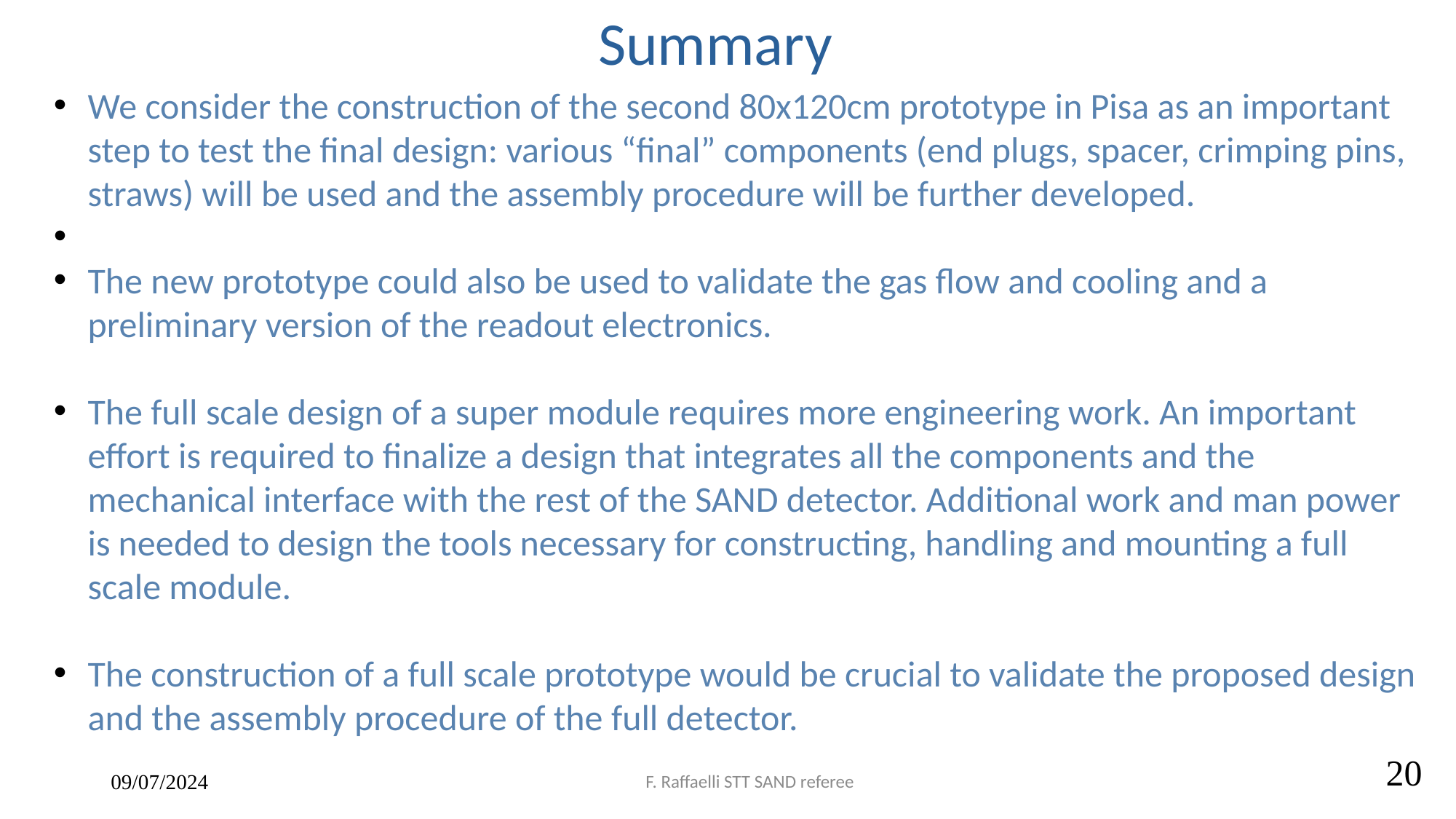

Summary
We consider the construction of the second 80x120cm prototype in Pisa as an important step to test the final design: various “final” components (end plugs, spacer, crimping pins, straws) will be used and the assembly procedure will be further developed.

The new prototype could also be used to validate the gas flow and cooling and a preliminary version of the readout electronics.

The full scale design of a super module requires more engineering work. An important effort is required to finalize a design that integrates all the components and the mechanical interface with the rest of the SAND detector. Additional work and man power is needed to design the tools necessary for constructing, handling and mounting a full scale module.

The construction of a full scale prototype would be crucial to validate the proposed design and the assembly procedure of the full detector.
20
09/07/2024
F. Raffaelli STT SAND referee